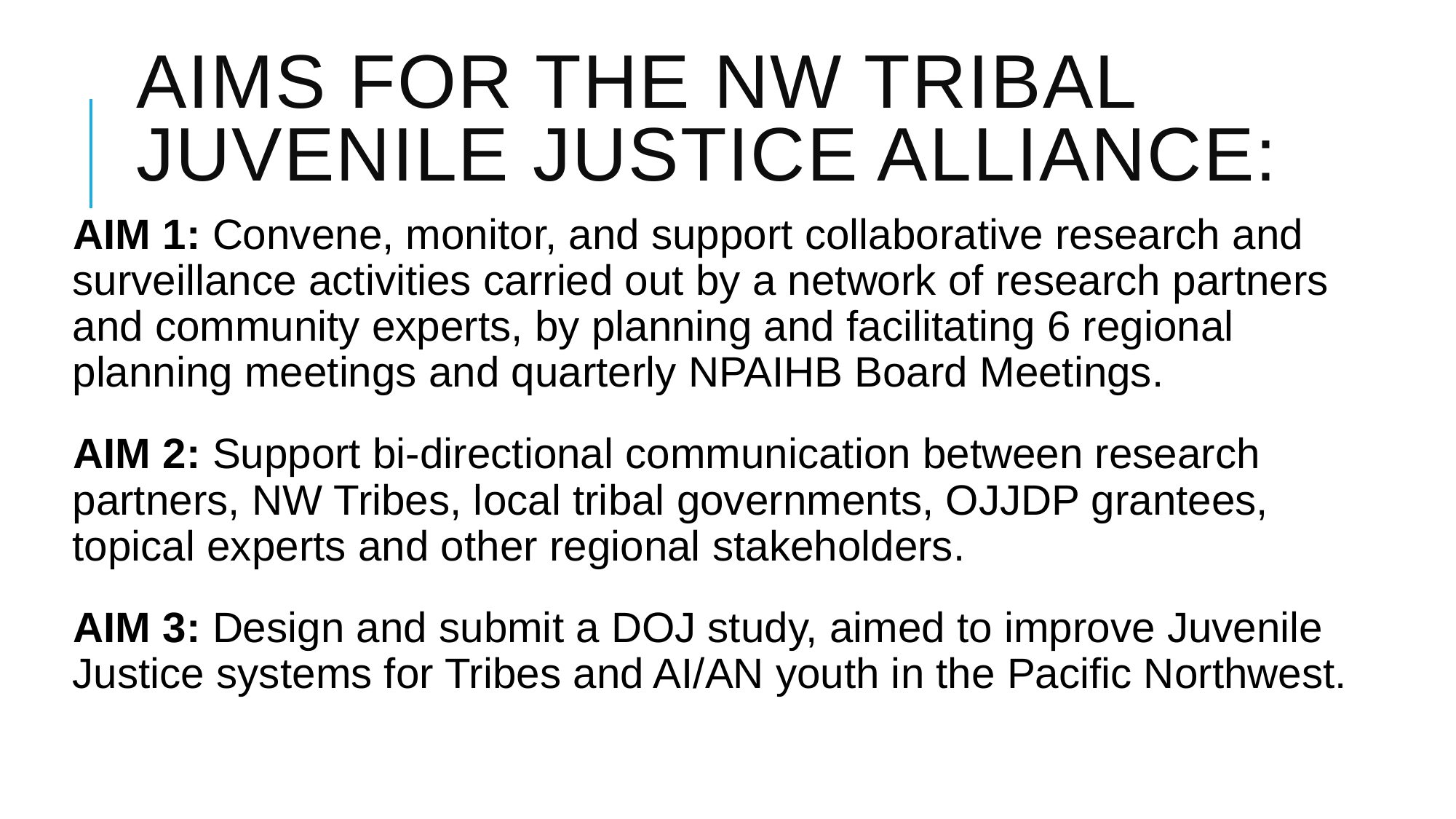

# Aims for the NW Tribal Juvenile Justice Alliance:
AIM 1: Convene, monitor, and support collaborative research and surveillance activities carried out by a network of research partners and community experts, by planning and facilitating 6 regional planning meetings and quarterly NPAIHB Board Meetings.
AIM 2: Support bi-directional communication between research partners, NW Tribes, local tribal governments, OJJDP grantees, topical experts and other regional stakeholders.
AIM 3: Design and submit a DOJ study, aimed to improve Juvenile Justice systems for Tribes and AI/AN youth in the Pacific Northwest.